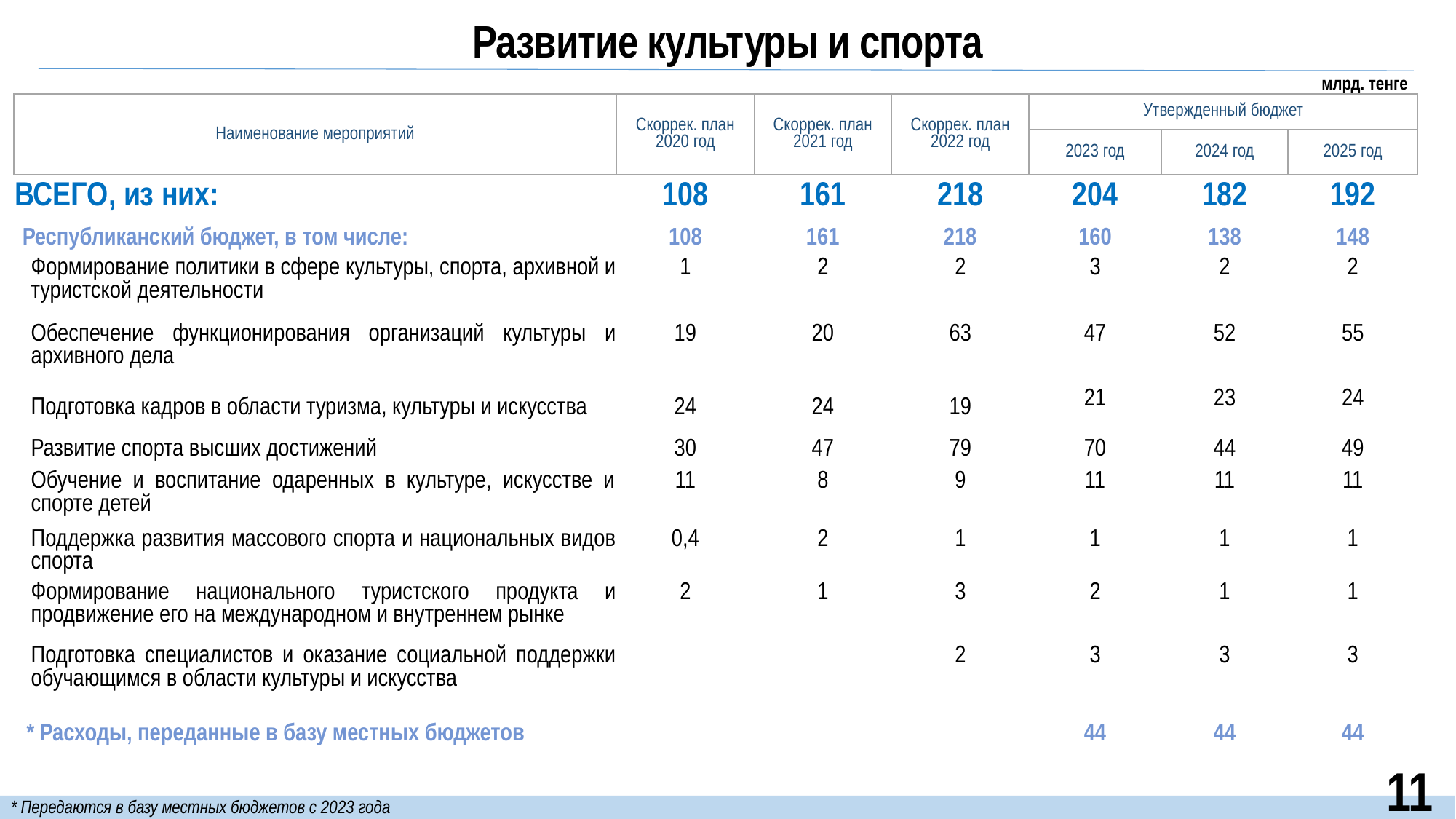

Развитие культуры и спорта
млрд. тенге
| Наименование мероприятий | Скоррек. план 2020 год | Скоррек. план 2021 год | Скоррек. план 2022 год | Утвержденный бюджет |  |  |
| --- | --- | --- | --- | --- | --- | --- |
|  |  |  |  | 2023 год | 2024 год | 2025 год |
| ВСЕГО, из них: | 108 | 161 | 218 | 204 | 182 | 192 |
| Республиканский бюджет, в том числе: | 108 | 161 | 218 | 160 | 138 | 148 |
| Формирование политики в сфере культуры, спорта, архивной и туристской деятельности | 1 | 2 | 2 | 3 | 2 | 2 |
| Обеспечение функционирования организаций культуры и архивного дела | 19 | 20 | 63 | 47 | 52 | 55 |
| Подготовка кадров в области туризма, культуры и искусства | 24 | 24 | 19 | 21 | 23 | 24 |
| Развитие спорта высших достижений | 30 | 47 | 79 | 70 | 44 | 49 |
| Обучение и воспитание одаренных в культуре, искусстве и спорте детей | 11 | 8 | 9 | 11 | 11 | 11 |
| Поддержка развития массового спорта и национальных видов спорта | 0,4 | 2 | 1 | 1 | 1 | 1 |
| Формирование национального туристского продукта и продвижение его на международном и внутреннем рынке | 2 | 1 | 3 | 2 | 1 | 1 |
| Подготовка специалистов и оказание социальной поддержки обучающимся в области культуры и искусства |  |  | 2 | 3 | 3 | 3 |
| \* Расходы, переданные в базу местных бюджетов |  |  |  | 44 | 44 | 44 |
11
* Передаются в базу местных бюджетов с 2023 года